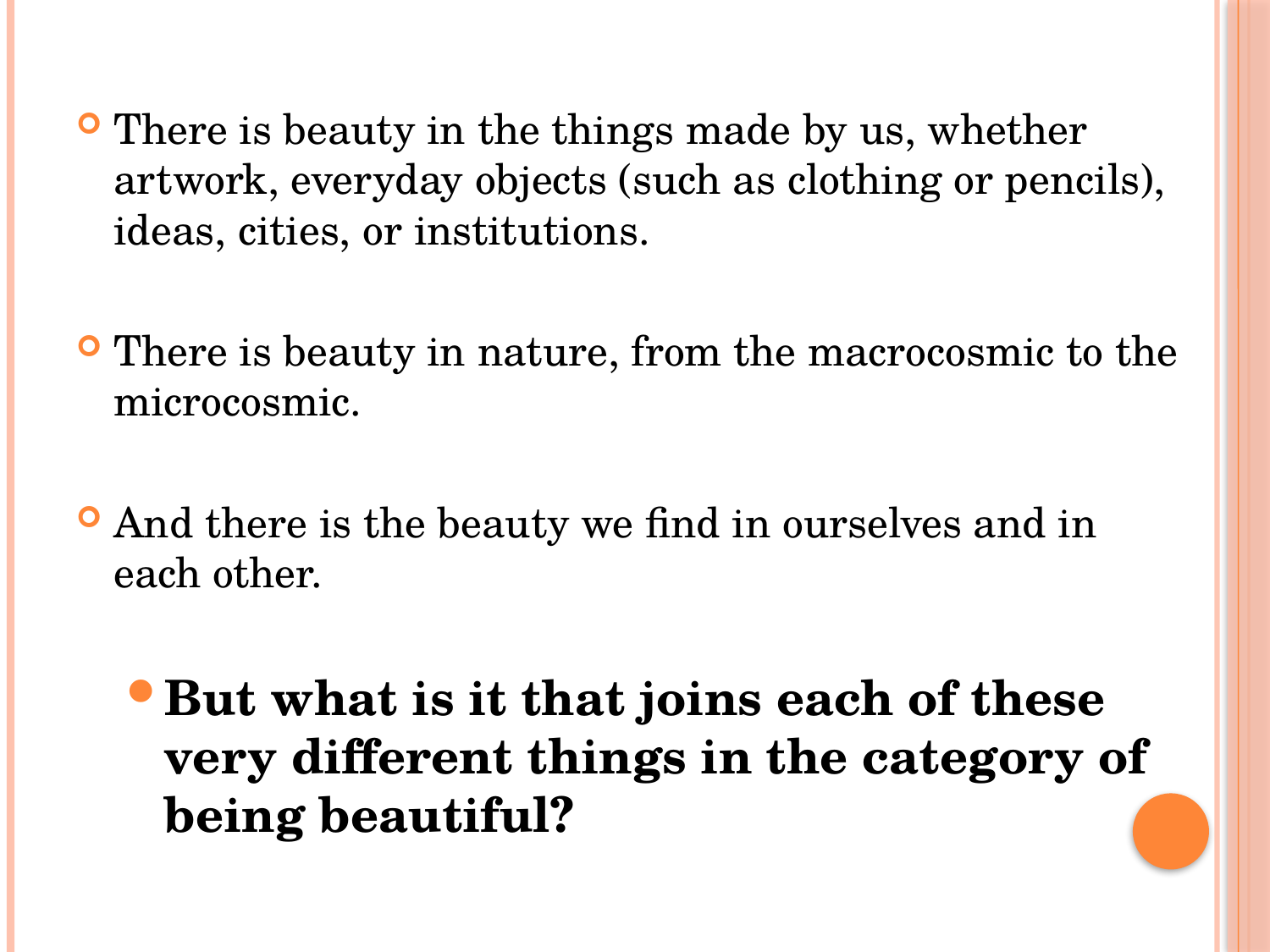

There is beauty in the things made by us, whether artwork, everyday objects (such as clothing or pencils), ideas, cities, or institutions.

There is beauty in nature, from the macrocosmic to the microcosmic.

And there is the beauty we find in ourselves and in each other.

But what is it that joins each of these very different things in the category of being beautiful?